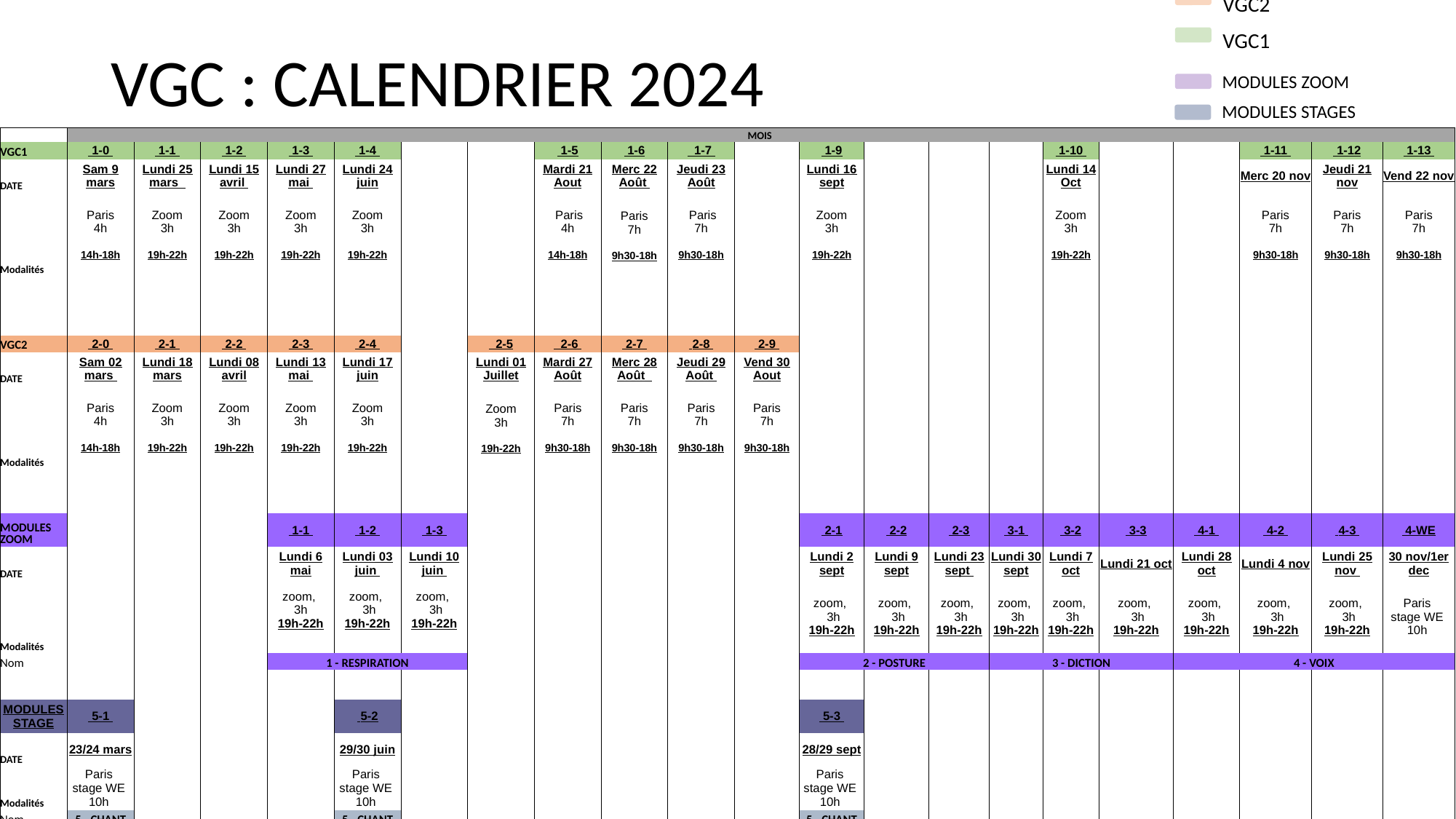

VGC2

VGC1

MODULES ZOOM

MODULES STAGES
VGC : CALENDRIER 2024
|  | MOIS |  |  |  |  |  |  |  |  |  |  |  |  |  |  |  |  |  |  |  |  |
| --- | --- | --- | --- | --- | --- | --- | --- | --- | --- | --- | --- | --- | --- | --- | --- | --- | --- | --- | --- | --- | --- |
| VGC1 | 1-0 | 1-1 | 1-2 | 1-3 | 1-4 |  |  | 1-5 | 1-6 | 1-7 |  | 1-9 |  |  |  | 1-10 |  |  | 1-11 | 1-12 | 1-13 |
| DATE | Sam 9 mars | Lundi 25 mars | Lundi 15 avril | Lundi 27 mai | Lundi 24 juin |  |  | Mardi 21 Aout | Merc 22 Août | Jeudi 23 Août |  | Lundi 16 sept |  |  |  | Lundi 14 Oct |  |  | Merc 20 nov | Jeudi 21 nov | Vend 22 nov |
| Modalités | Paris 4h 14h-18h | Zoom 3h 19h-22h | Zoom 3h 19h-22h | Zoom 3h 19h-22h | Zoom 3h 19h-22h |  |  | Paris 4h 14h-18h | Paris 7h 9h30-18h | Paris 7h 9h30-18h |  | Zoom 3h 19h-22h |  |  |  | Zoom 3h 19h-22h |  |  | Paris 7h 9h30-18h | Paris 7h 9h30-18h | Paris 7h 9h30-18h |
|  |  |  |  |  |  |  |  |  |  |  |  |  |  |  |  |  |  |  |  |  |  |
|  |  |  |  |  |  |  |  |  |  |  |  |  |  |  |  |  |  |  |  |  |  |
|  |  |  |  |  |  |  |  |  |  |  |  |  |  |  |  |  |  |  |  |  |  |
|  |  |  |  |  |  |  |  |  |  |  |  |  |  |  |  |  |  |  |  |  |  |
| VGC2 | 2-0 | 2-1 | 2-2 | 2-3 | 2-4 |  | 2-5 | 2-6 | 2-7 | 2-8 | 2-9 |  |  |  |  |  |  |  |  |  |  |
| DATE | Sam 02 mars | Lundi 18 mars | Lundi 08 avril | Lundi 13 mai | Lundi 17 juin |  | Lundi 01 Juillet | Mardi 27 Août | Merc 28 Août | Jeudi 29 Août | Vend 30 Aout |  |  |  |  |  |  |  |  |  |  |
| Modalités | Paris 4h 14h-18h | Zoom 3h 19h-22h | Zoom 3h 19h-22h | Zoom 3h 19h-22h | Zoom 3h 19h-22h |  | Zoom 3h 19h-22h | Paris 7h 9h30-18h | Paris 7h 9h30-18h | Paris 7h 9h30-18h | Paris 7h 9h30-18h |  |  |  |  |  |  |  |  |  |  |
|  |  |  |  |  |  |  |  |  |  |  |  |  |  |  |  |  |  |  |  |  |  |
|  |  |  |  |  |  |  |  |  |  |  |  |  |  |  |  |  |  |  |  |  |  |
|  |  |  |  |  |  |  |  |  |  |  |  |  |  |  |  |  |  |  |  |  |  |
| MODULES ZOOM |  |  |  | 1-1 | 1-2 | 1-3 |  |  |  |  |  | 2-1 | 2-2 | 2-3 | 3-1 | 3-2 | 3-3 | 4-1 | 4-2 | 4-3 | 4-WE |
| DATE |  |  |  | Lundi 6 mai | Lundi 03 juin | Lundi 10 juin |  |  |  |  |  | Lundi 2 sept | Lundi 9 sept | Lundi 23 sept | Lundi 30 sept | Lundi 7 oct | Lundi 21 oct | Lundi 28 oct | Lundi 4 nov | Lundi 25 nov | 30 nov/1er dec |
| Modalités |  |  |  | zoom, 3h 19h-22h | zoom, 3h 19h-22h | zoom, 3h 19h-22h |  |  |  |  |  | zoom, 3h 19h-22h | zoom, 3h 19h-22h | zoom, 3h 19h-22h | zoom, 3h 19h-22h | zoom, 3h 19h-22h | zoom, 3h 19h-22h | zoom, 3h 19h-22h | zoom, 3h 19h-22h | zoom, 3h 19h-22h | Paris stage WE 10h |
| Nom |  |  |  | 1 - RESPIRATION |  |  |  |  |  |  |  | 2 - POSTURE |  |  | 3 - DICTION |  |  | 4 - VOIX |  |  |  |
|  |  |  |  |  |  |  |  |  |  |  |  |  |  |  |  |  |  |  |  |  |  |
|  |  |  |  |  |  |  |  |  |  |  |  |  |  |  |  |  |  |  |  |  |  |
| MODULES STAGE | 5-1 |  |  |  | 5-2 |  |  |  |  |  |  | 5-3 |  |  |  |  |  |  |  |  |  |
| DATE | 23/24 mars |  |  |  | 29/30 juin |  |  |  |  |  |  | 28/29 sept |  |  |  |  |  |  |  |  |  |
| Modalités | Paris stage WE 10h |  |  |  | Paris stage WE 10h |  |  |  |  |  |  | Paris stage WE 10h |  |  |  |  |  |  |  |  |  |
| Nom | 5 - CHANT |  |  |  | 5 - CHANT |  |  |  |  |  |  | 5 - CHANT |  |  |  |  |  |  |  |  |  |